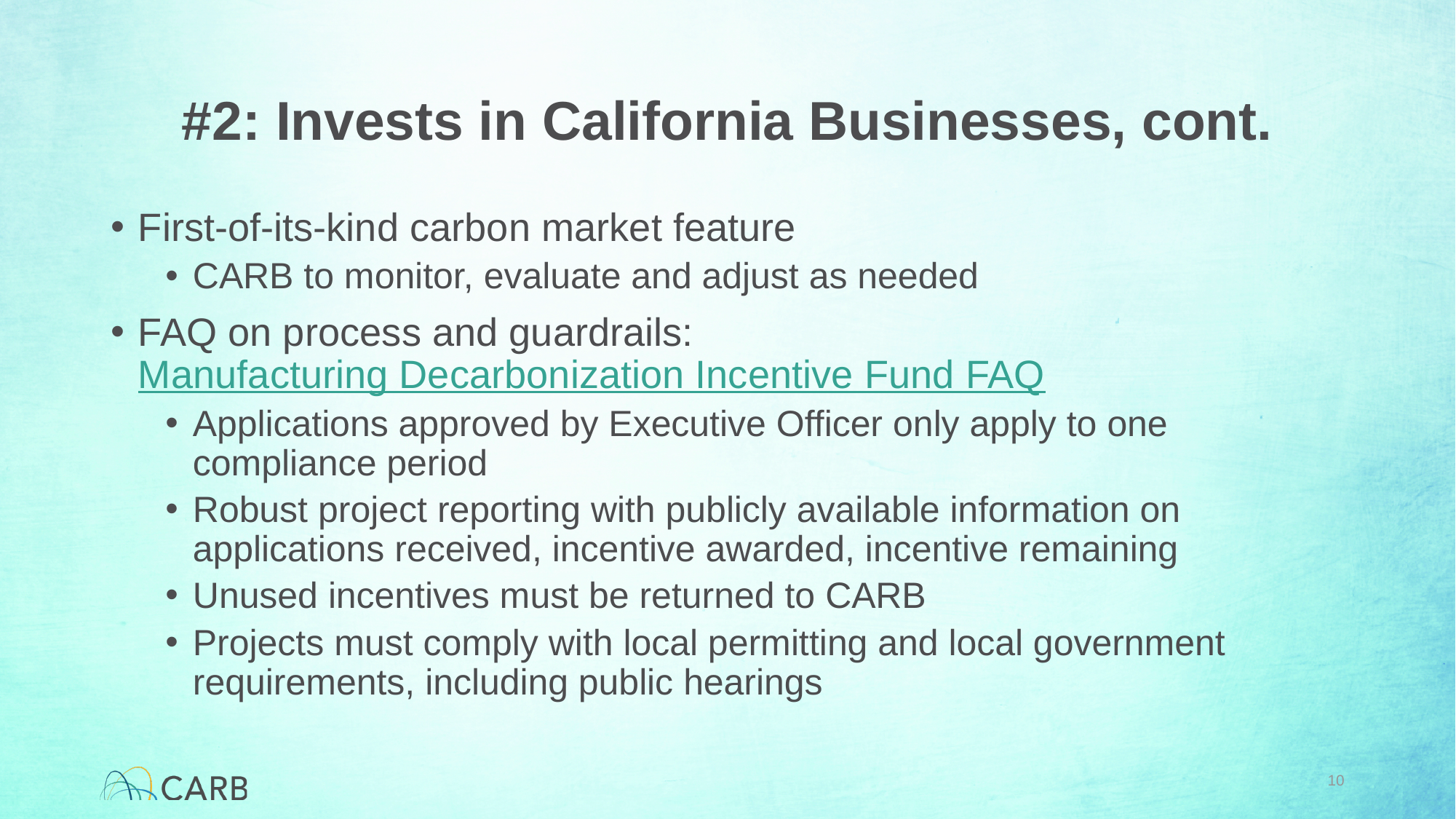

# #2: Invests in California Businesses, cont.
First-of-its-kind carbon market feature
CARB to monitor, evaluate and adjust as needed
FAQ on process and guardrails: Manufacturing Decarbonization Incentive Fund FAQ
Applications approved by Executive Officer only apply to one compliance period
Robust project reporting with publicly available information on applications received, incentive awarded, incentive remaining
Unused incentives must be returned to CARB
Projects must comply with local permitting and local government requirements, including public hearings

10